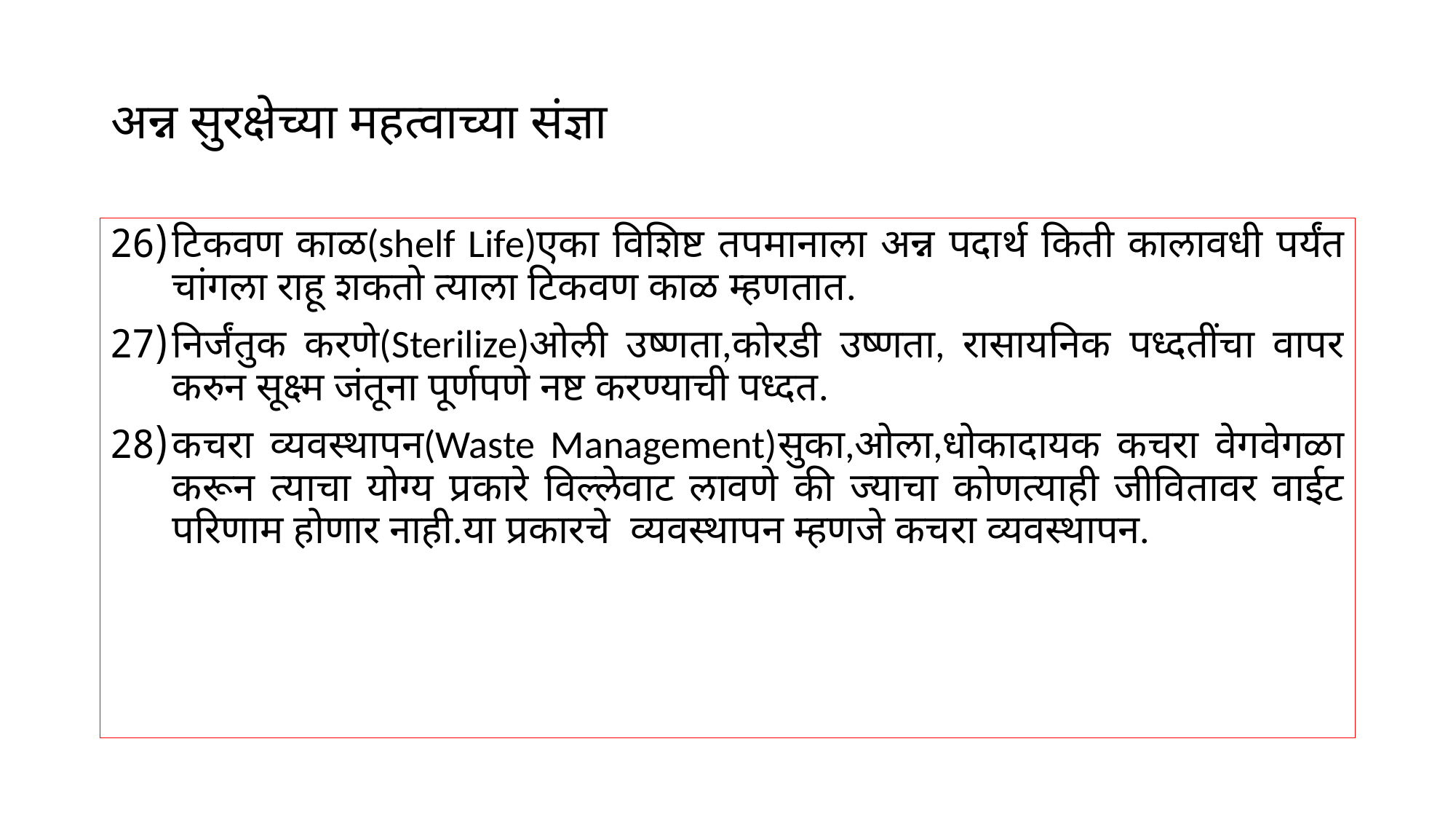

# अन्न सुरक्षेच्या महत्वाच्या संज्ञा
टिकवण काळ(shelf Life)एका विशिष्ट तपमानाला अन्न पदार्थ किती कालावधी पर्यंत चांगला राहू शकतो त्याला टिकवण काळ म्हणतात.
निर्जंतुक करणे(Sterilize)ओली उष्णता,कोरडी उष्णता, रासायनिक पध्दतींचा वापर करुन सूक्ष्म जंतूना पूर्णपणे नष्ट करण्याची पध्दत.
कचरा व्यवस्थापन(Waste Management)सुका,ओला,धोकादायक कचरा वेगवेगळा करून त्याचा योग्य प्रकारे विल्लेवाट लावणे की ज्याचा कोणत्याही जीवितावर वाईट परिणाम होणार नाही.या प्रकारचे  व्यवस्थापन म्हणजे कचरा व्यवस्थापन.